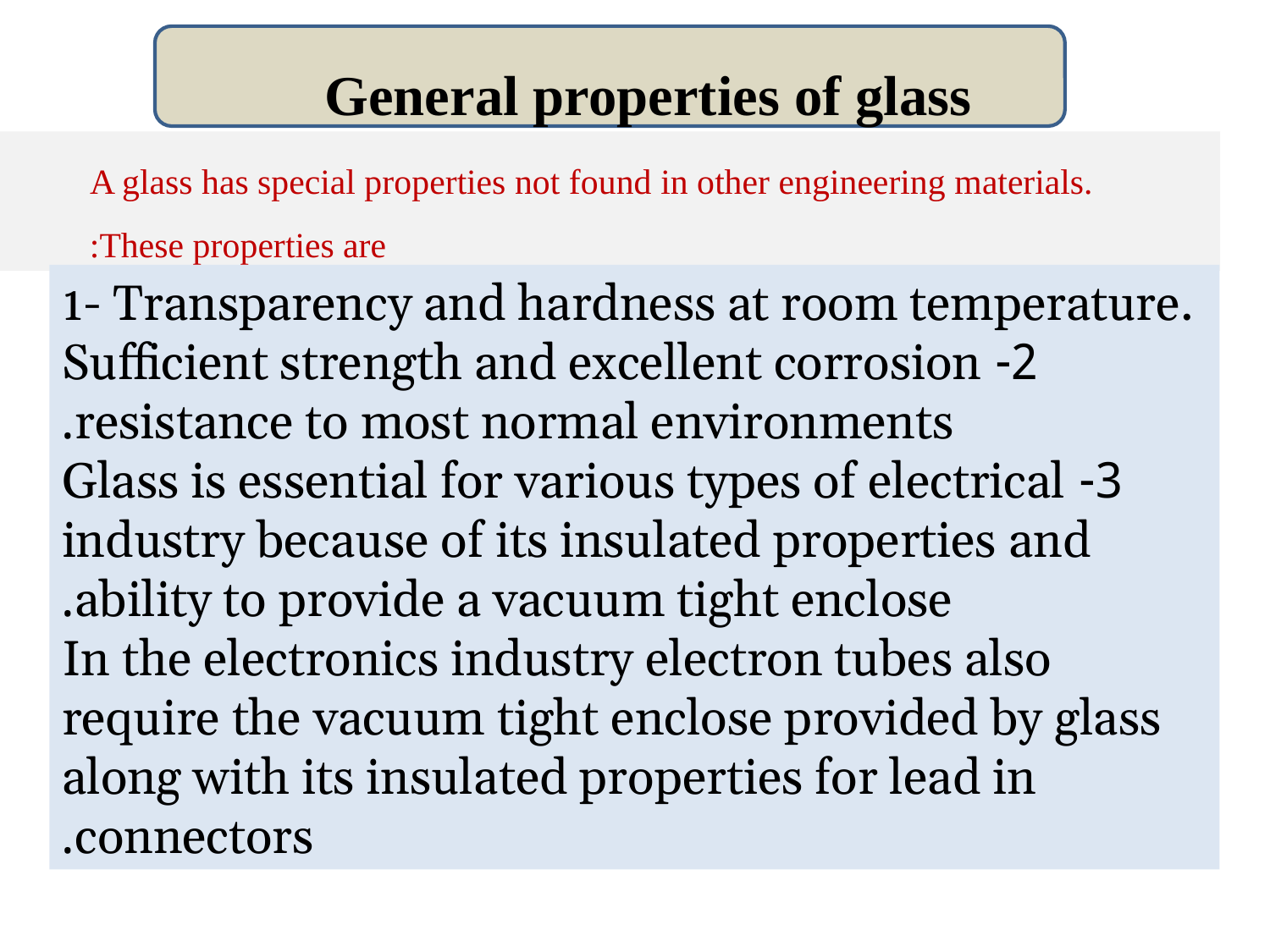

General properties of glass
A glass has special properties not found in other engineering materials. These properties are:
1- Transparency and hardness at room temperature.
2- Sufficient strength and excellent corrosion resistance to most normal environments.
3- Glass is essential for various types of electrical industry because of its insulated properties and ability to provide a vacuum tight enclose.
In the electronics industry electron tubes also require the vacuum tight enclose provided by glass along with its insulated properties for lead in connectors.